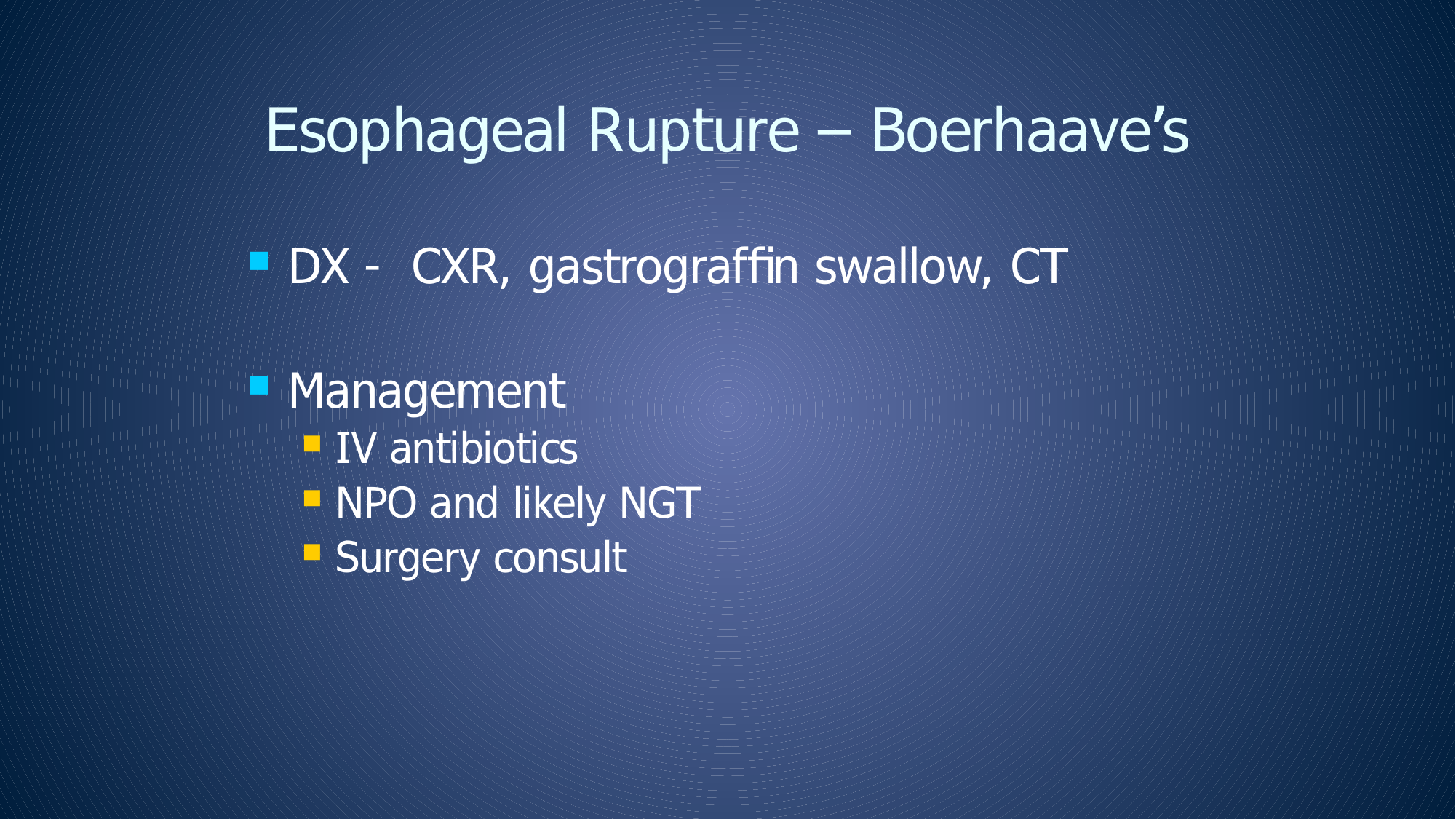

# Esophageal Rupture – Boerhaave’s
DX -  CXR, gastrograffin swallow, CT

Management
IV antibiotics
NPO and likely NGT
Surgery consult